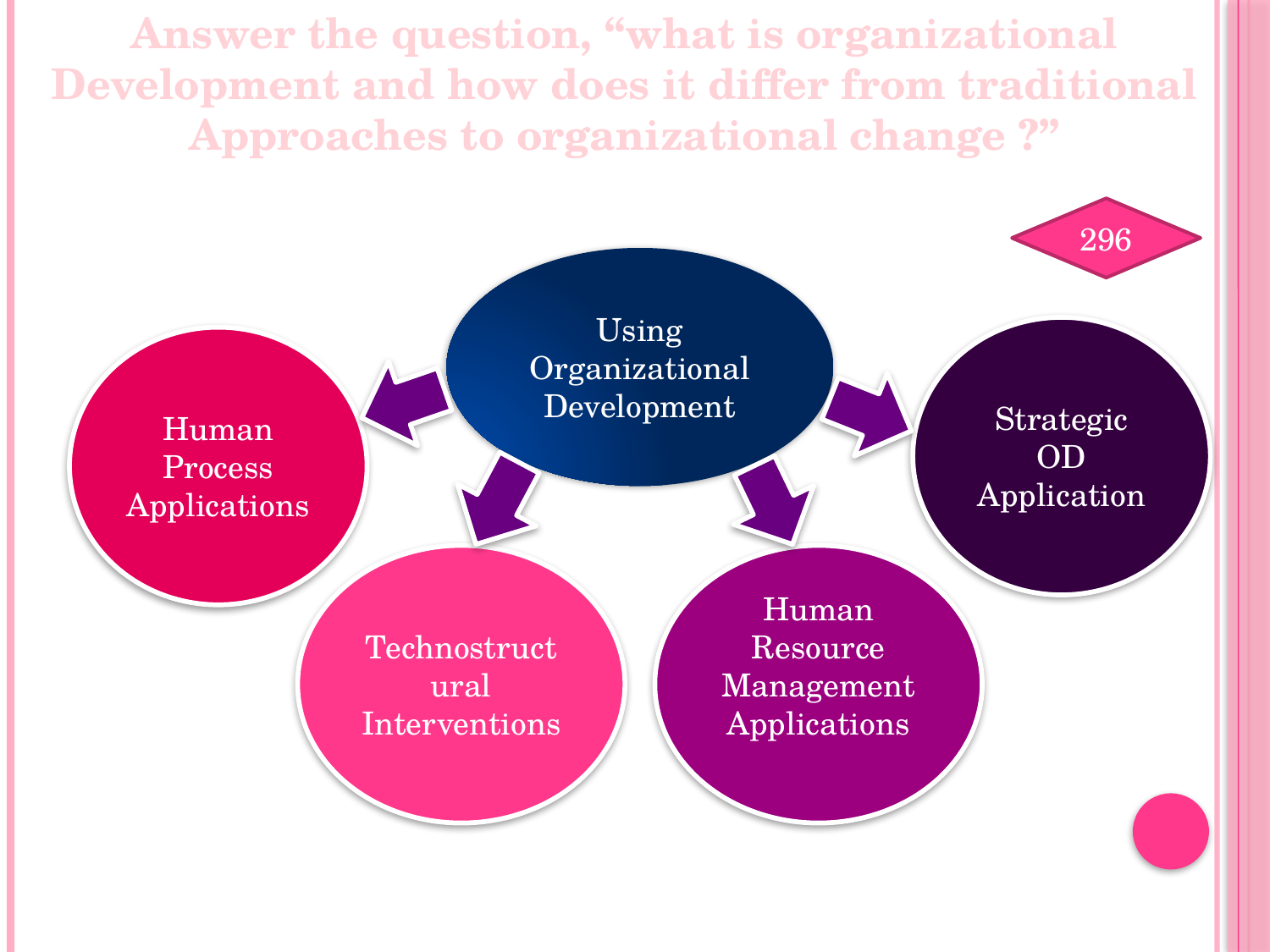

Answer the question, “what is organizational
Development and how does it differ from traditional
Approaches to organizational change ?”
296

Using Organizational Development
Strategic OD Application
Human Process Applications

Technostructural Interventions
Human Resource Management Applications